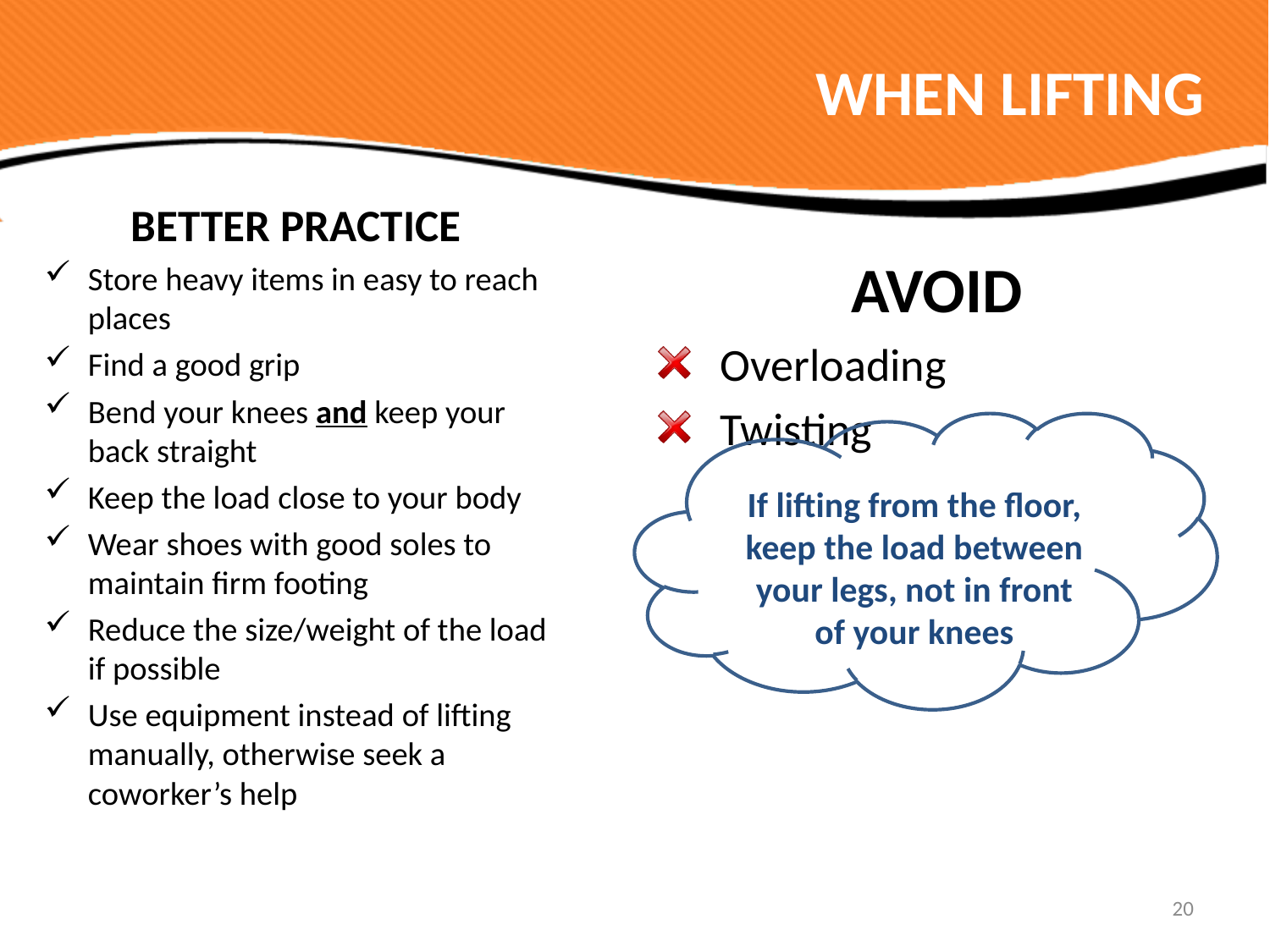

# WHEN LIFTING
BETTER PRACTICE
Store heavy items in easy to reach places
Find a good grip
Bend your knees and keep your back straight
Keep the load close to your body
Wear shoes with good soles to maintain firm footing
Reduce the size/weight of the load if possible
Use equipment instead of lifting manually, otherwise seek a coworker’s help
AVOID
Overloading
Twisting

If lifting from the floor, keep the load between your legs, not in front of your knees
20